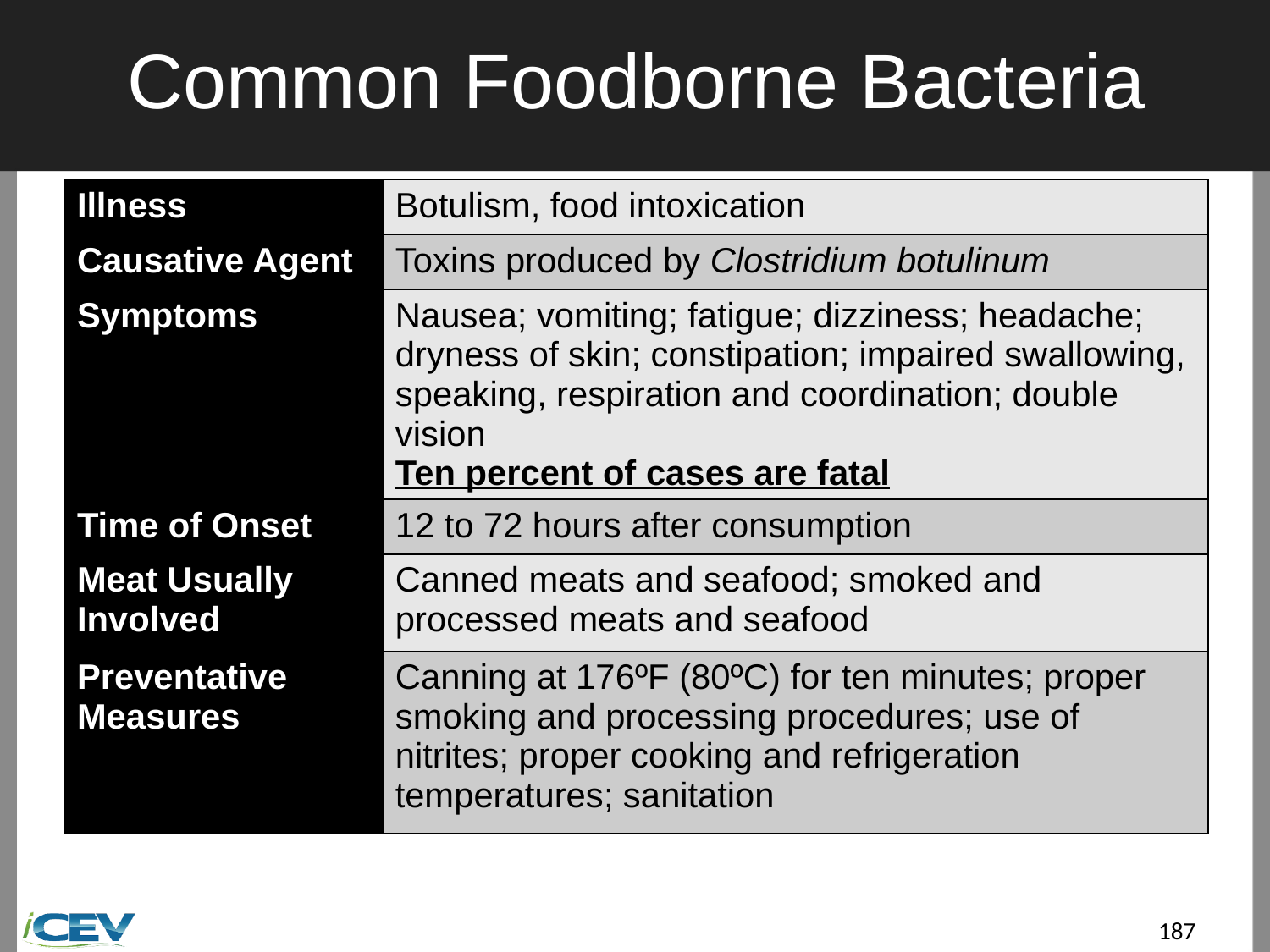

# Common Foodborne Bacteria
| Illness | Botulism, food intoxication |
| --- | --- |
| Causative Agent | Toxins produced by Clostridium botulinum |
| Symptoms | Nausea; vomiting; fatigue; dizziness; headache; dryness of skin; constipation; impaired swallowing, speaking, respiration and coordination; double vision Ten percent of cases are fatal |
| Time of Onset | 12 to 72 hours after consumption |
| Meat Usually Involved | Canned meats and seafood; smoked and processed meats and seafood |
| Preventative Measures | Canning at 176ºF (80ºC) for ten minutes; proper smoking and processing procedures; use of nitrites; proper cooking and refrigeration temperatures; sanitation |